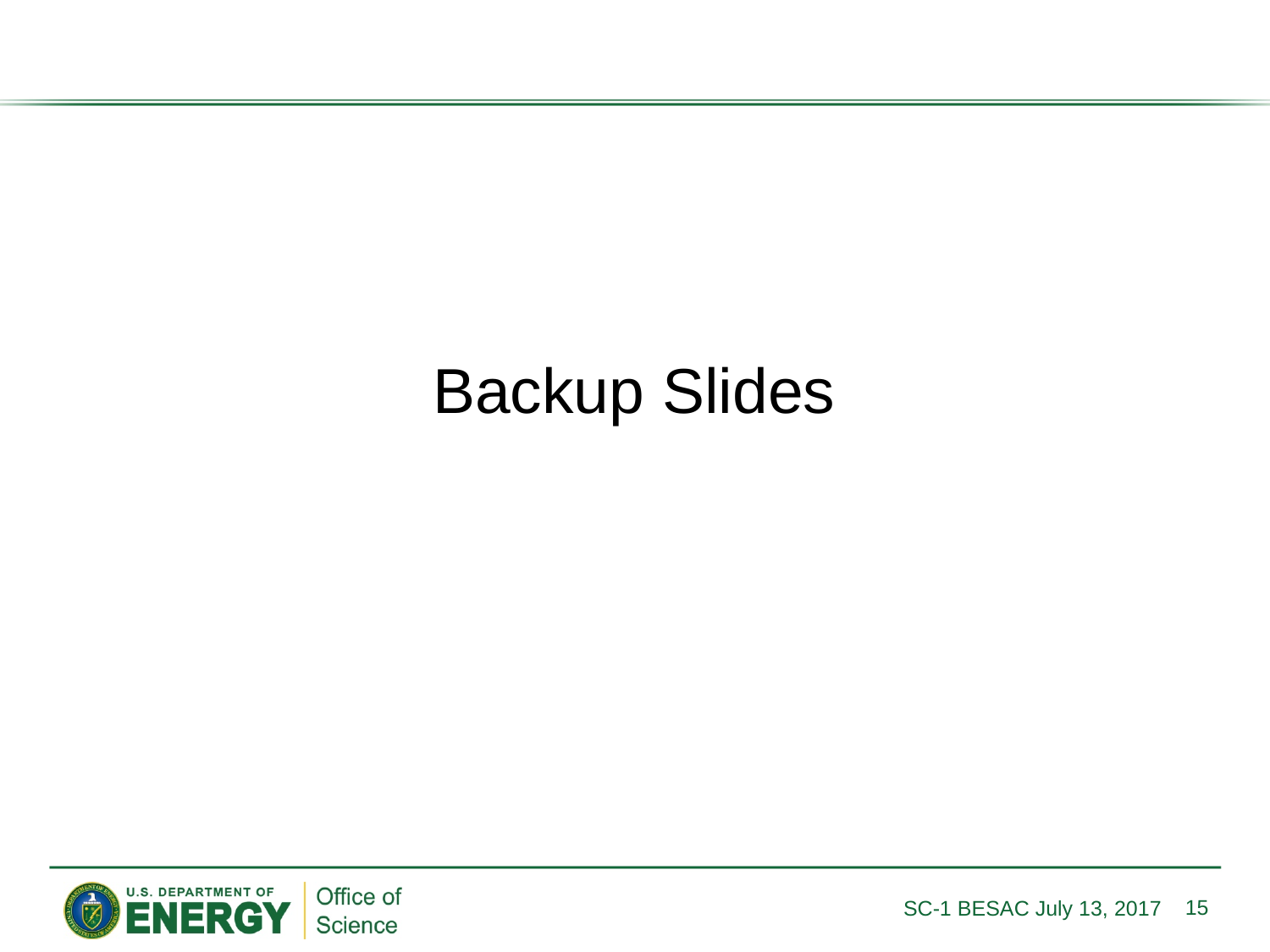

Backup Slides
15
SC-1 BESAC July 13, 2017